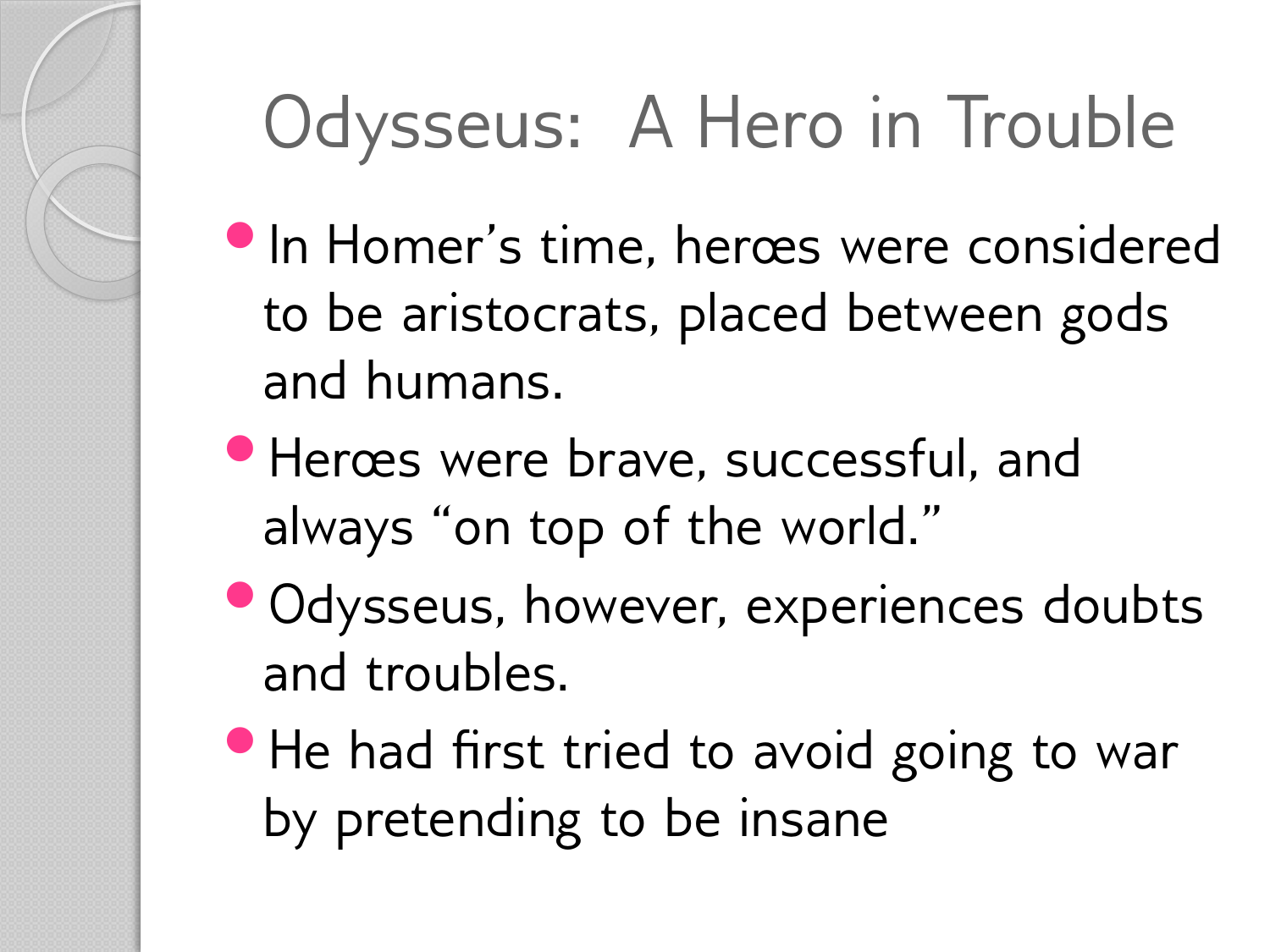

# Odysseus:  A Hero in Trouble
In Homer’s time, heroes were considered to be aristocrats, placed between gods and humans.
Heroes were brave, successful, and always “on top of the world.”
Odysseus, however, experiences doubts and troubles.
He had first tried to avoid going to war by pretending to be insane